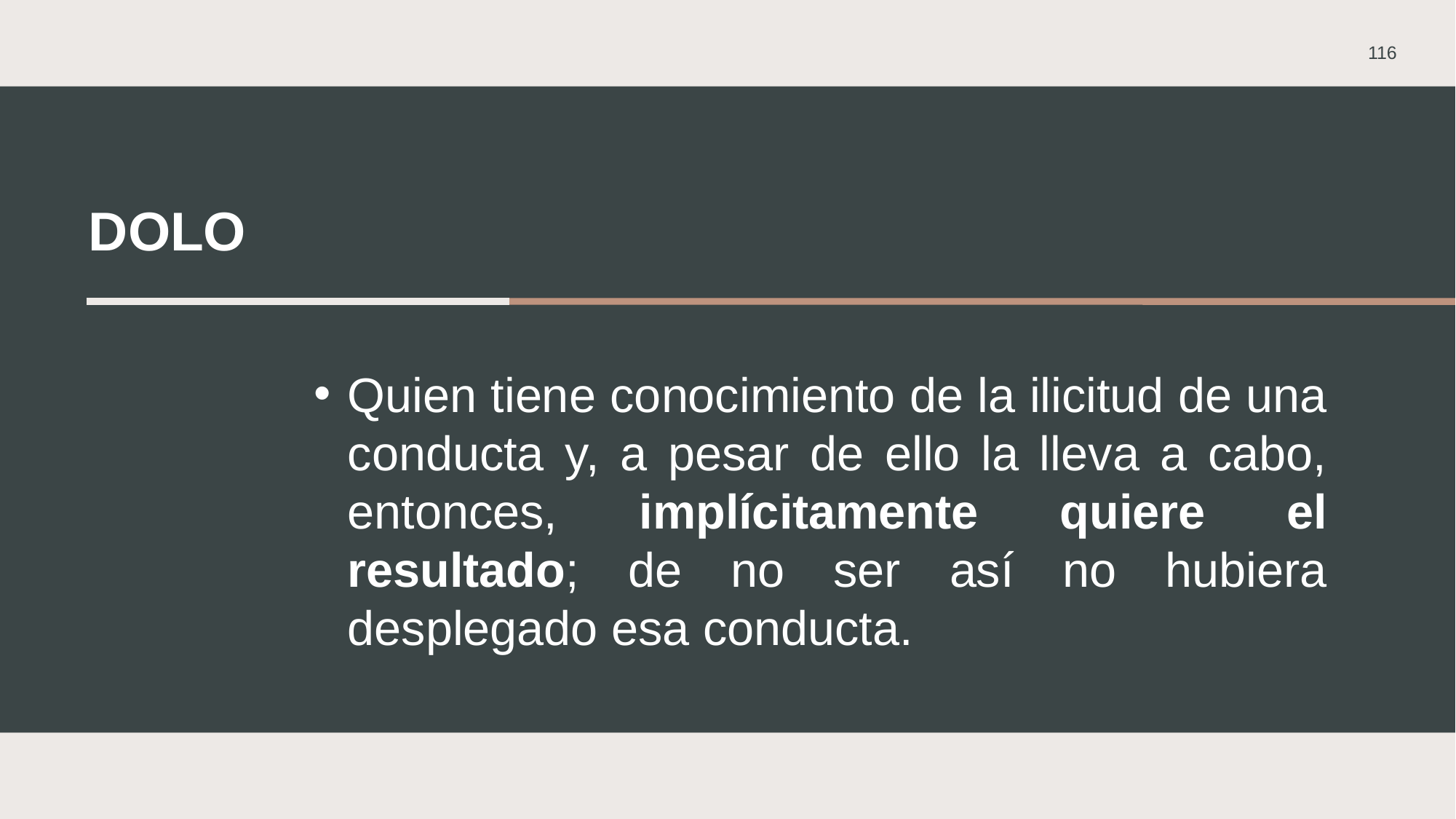

116
# Dolo
Quien tiene conocimiento de la ilicitud de una conducta y, a pesar de ello la lleva a cabo, entonces, implícitamente quiere el resultado; de no ser así no hubiera desplegado esa conducta.